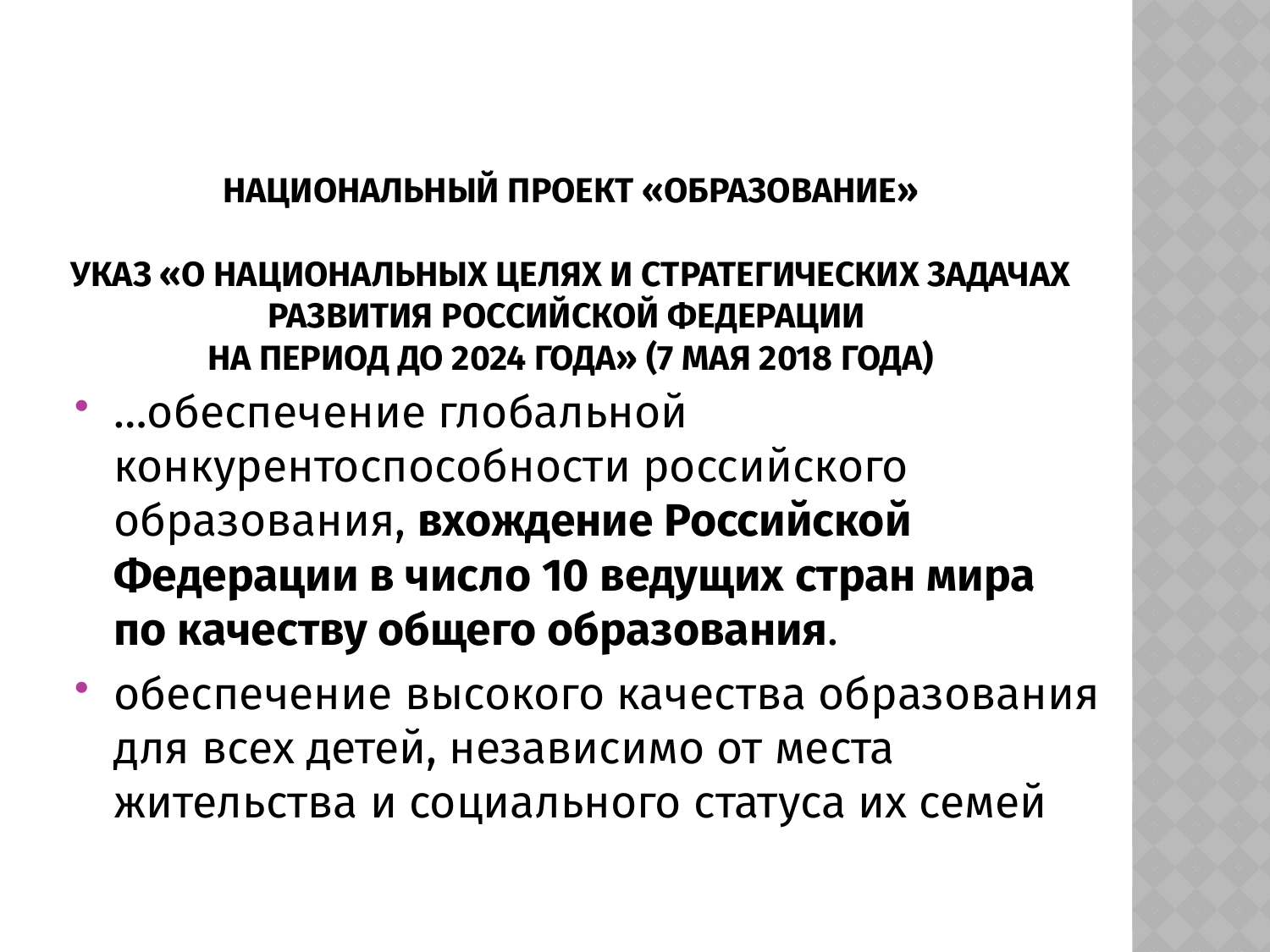

# Национальный проект «Образование» Указ «О национальных целях и стратегических задачах развития Российской Федерации на период до 2024 года» (7 мая 2018 года)
…обеспечение глобальной конкурентоспособности российского образования, вхождение Российской Федерации в число 10 ведущих стран мира по качеству общего образования.
обеспечение высокого качества образования для всех детей, независимо от места жительства и социального статуса их семей